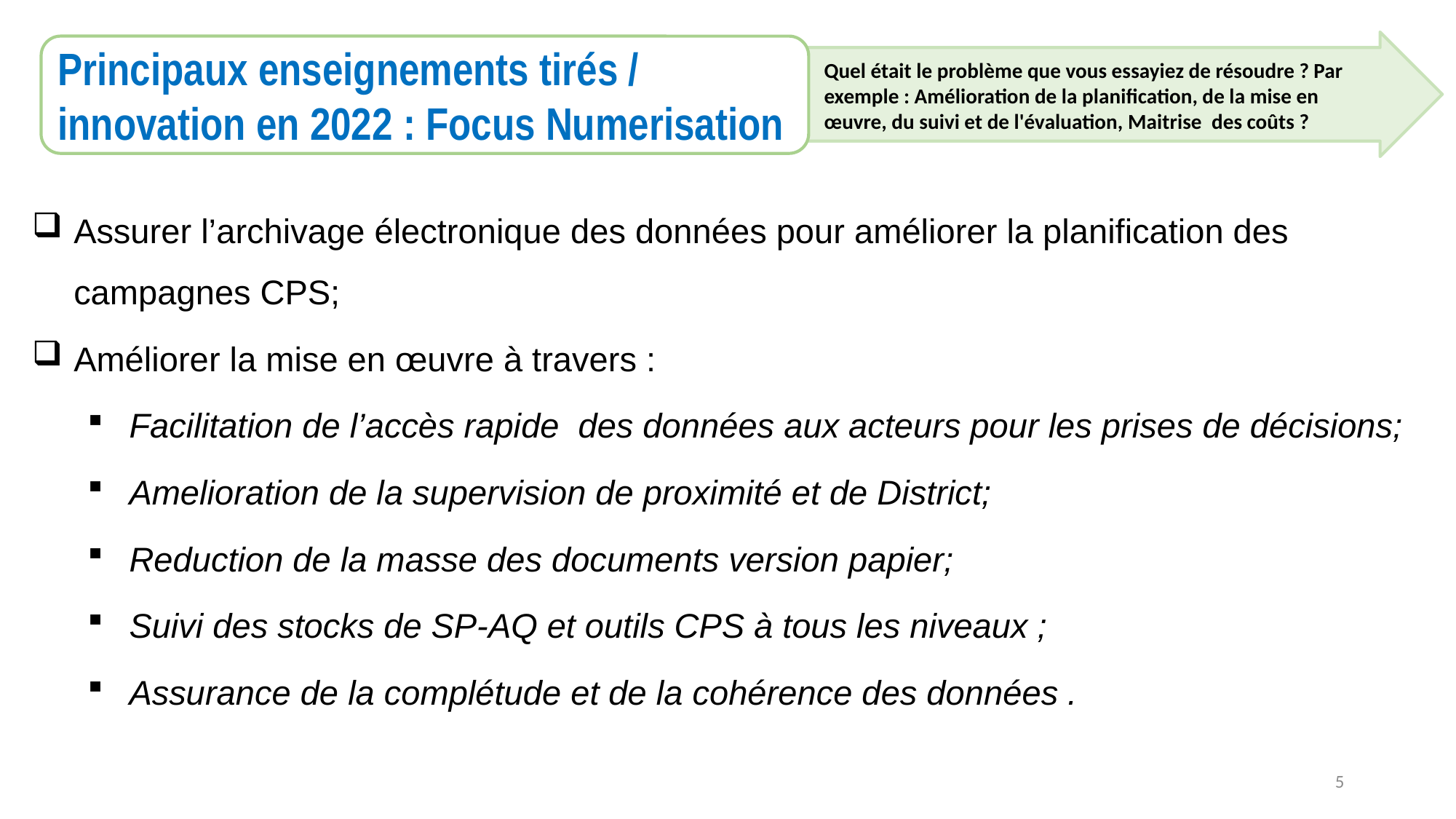

Principaux enseignements tirés / innovation en 2022 : Focus Numerisation
Quel était le problème que vous essayiez de résoudre ? Par exemple : Amélioration de la planification, de la mise en œuvre, du suivi et de l'évaluation, Maitrise  des coûts ?
Assurer l’archivage électronique des données pour améliorer la planification des campagnes CPS;
Améliorer la mise en œuvre à travers :
Facilitation de l’accès rapide  des données aux acteurs pour les prises de décisions;
Amelioration de la supervision de proximité et de District;
Reduction de la masse des documents version papier;
Suivi des stocks de SP-AQ et outils CPS à tous les niveaux ;
Assurance de la complétude et de la cohérence des données .
5